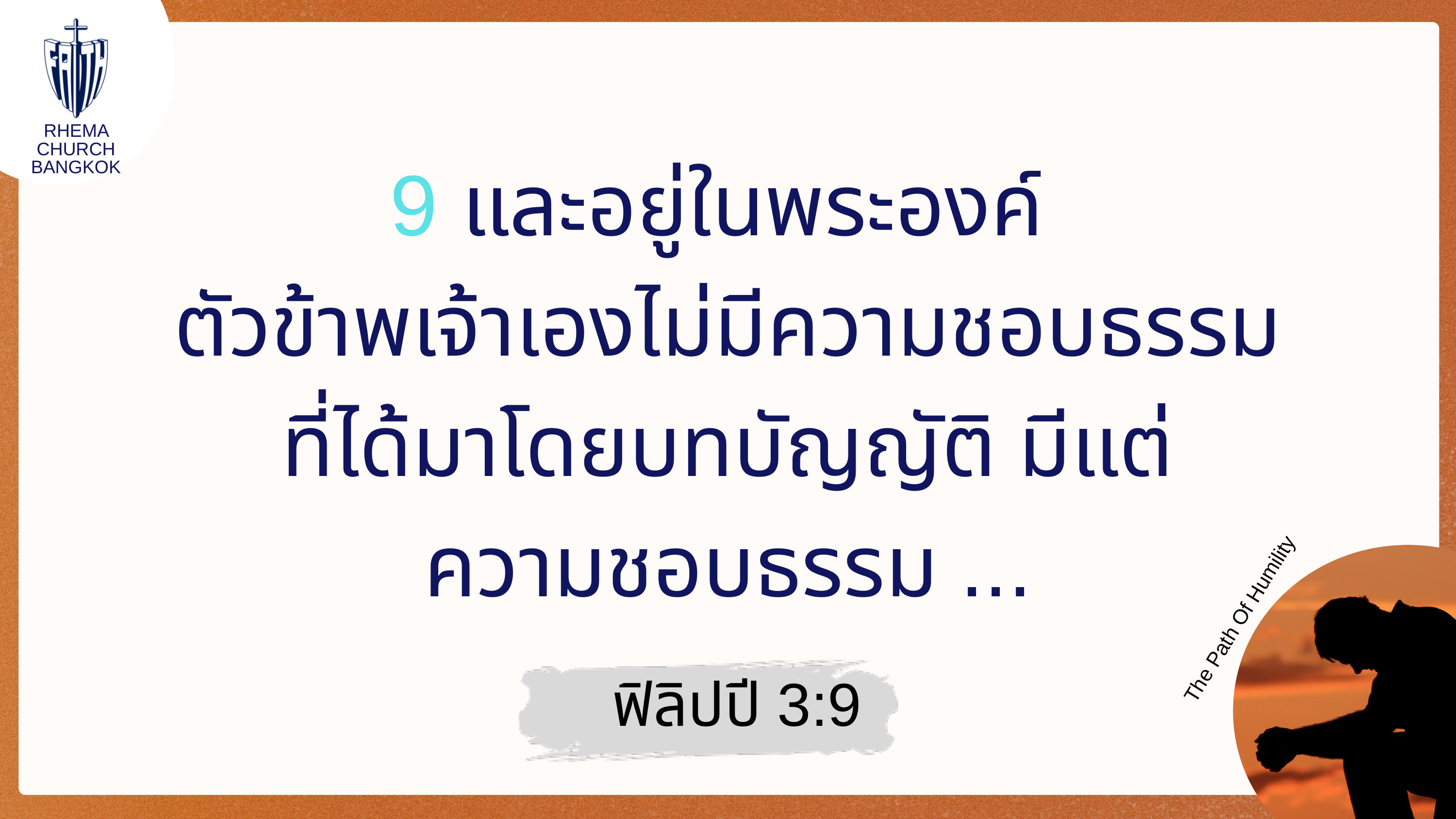

RHEMA CHURCH
BANGKOK

9 และอยู่ในพระองค์
ตัวข้าพเจ้าเองไม่มีความชอบธรรม
ที่ได้มาโดยบทบัญญัติ มีแต่
ความชอบธรรม ...

The Path Of Humility
ฟิลิปปี 3:9